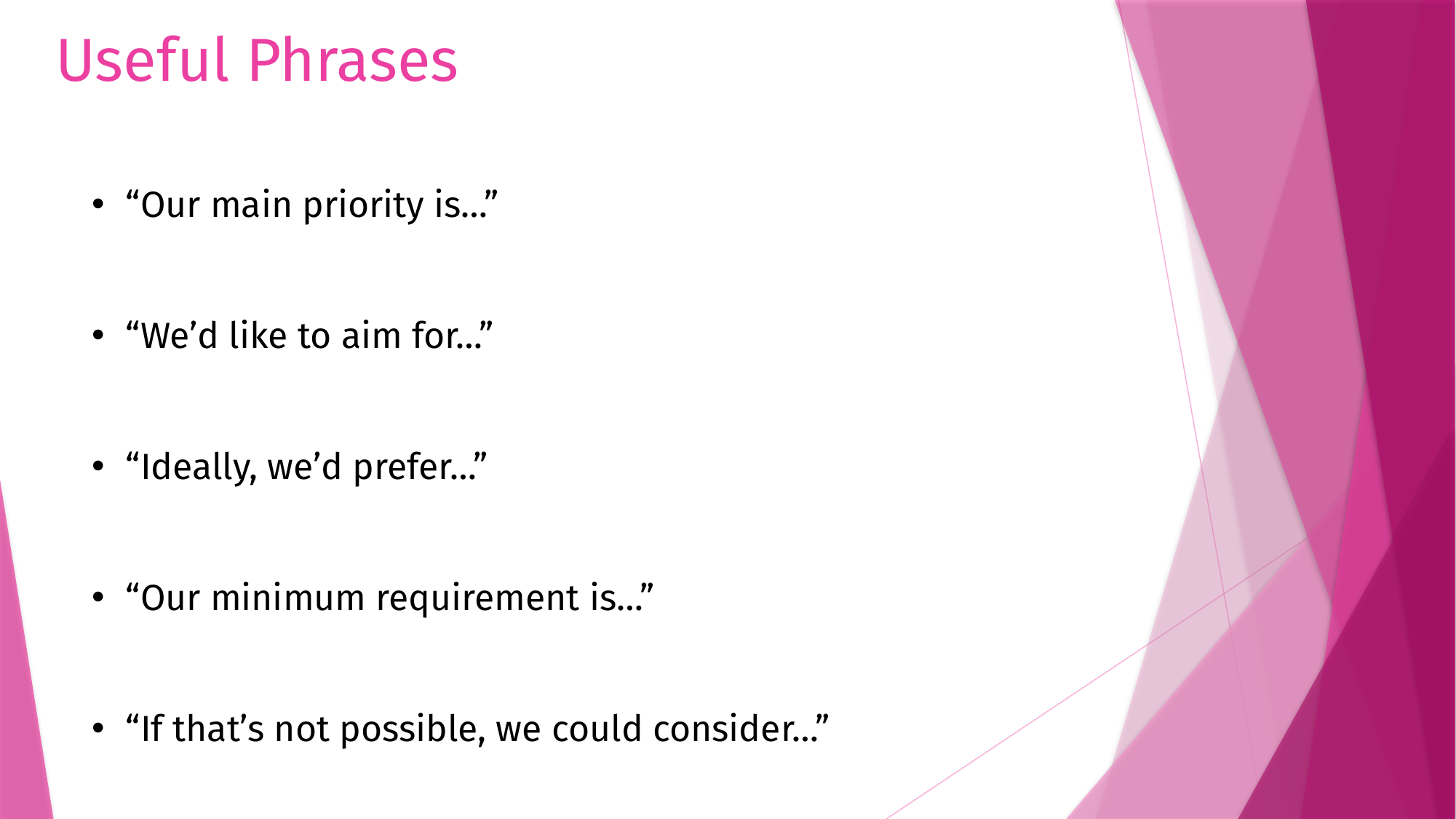

Useful Phrases
# “Our main priority is…”
“We’d like to aim for…”
“Ideally, we’d prefer…”
“Our minimum requirement is…”
“If that’s not possible, we could consider…”